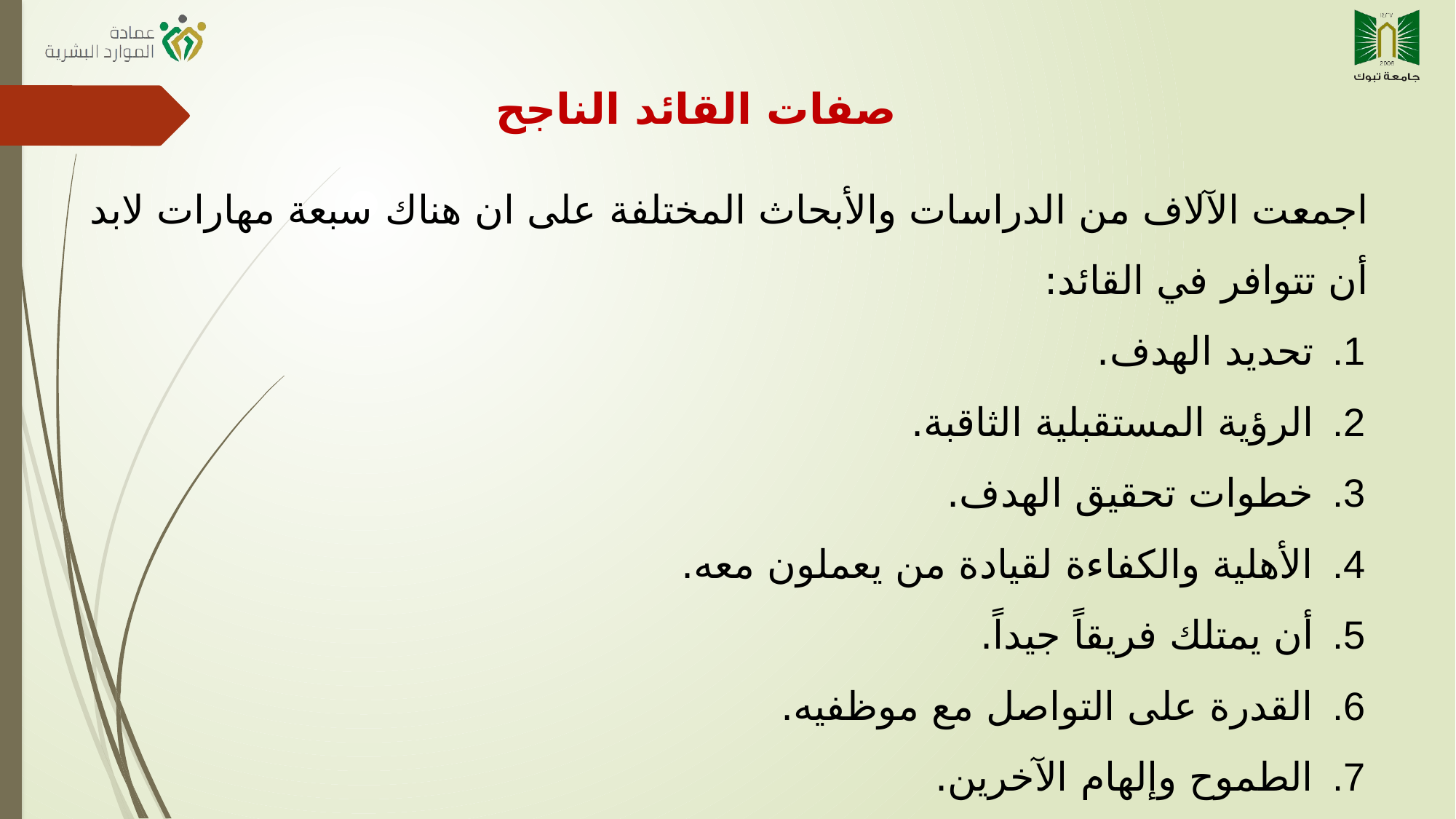

صفات القائد الناجح
اجمعت الآلاف من الدراسات والأبحاث المختلفة على ان هناك سبعة مهارات لابد أن تتوافر في القائد:
تحديد الهدف.
الرؤية المستقبلية الثاقبة.
خطوات تحقيق الهدف.
الأهلية والكفاءة لقيادة من يعملون معه.
أن يمتلك فريقاً جيداً.
القدرة على التواصل مع موظفيه.
الطموح وإلهام الآخرين.